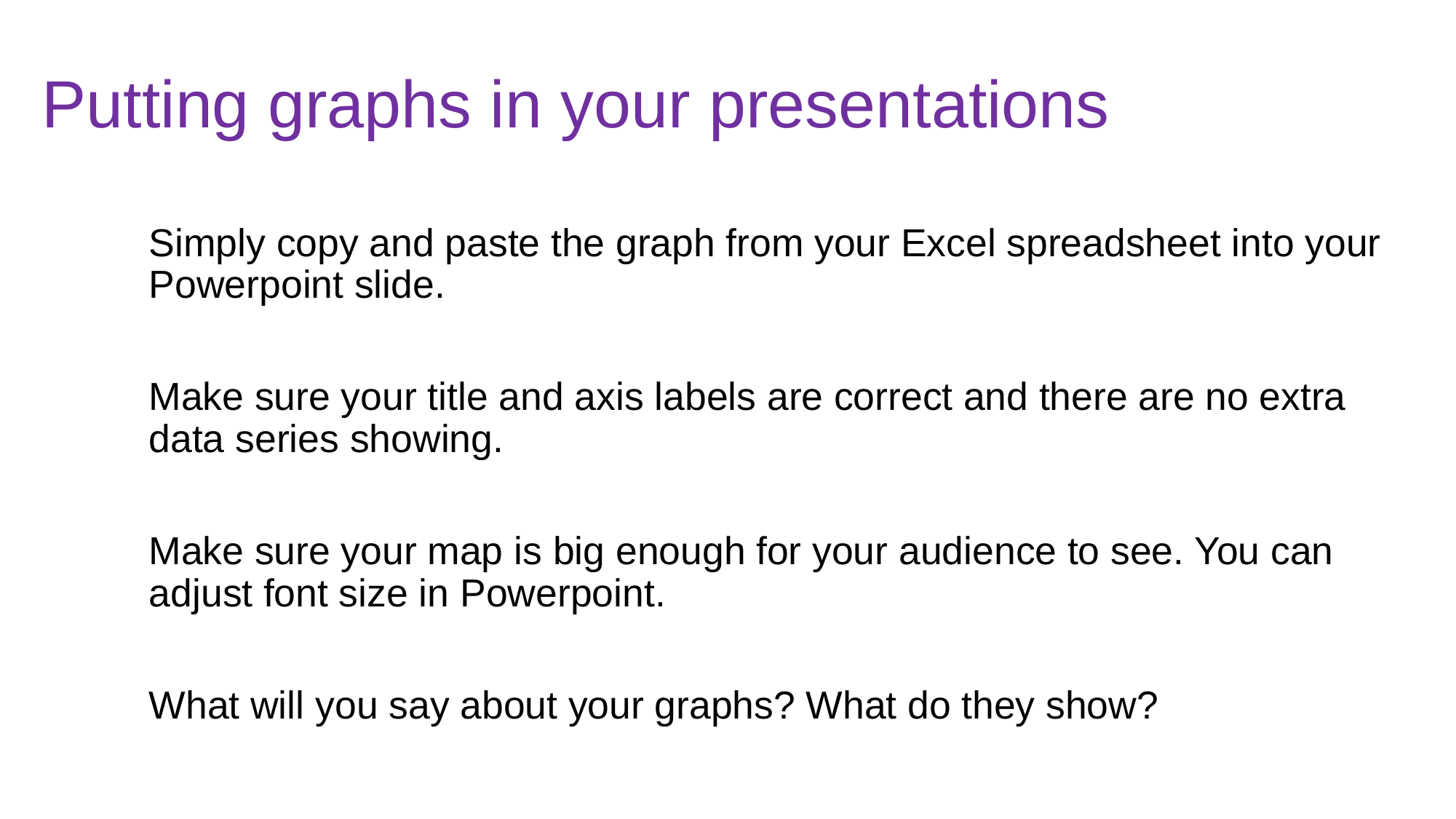

# Putting graphs in your presentations
Simply copy and paste the graph from your Excel spreadsheet into your Powerpoint slide.

Make sure your title and axis labels are correct and there are no extra data series showing.

Make sure your map is big enough for your audience to see. You can adjust font size in Powerpoint.

What will you say about your graphs? What do they show?